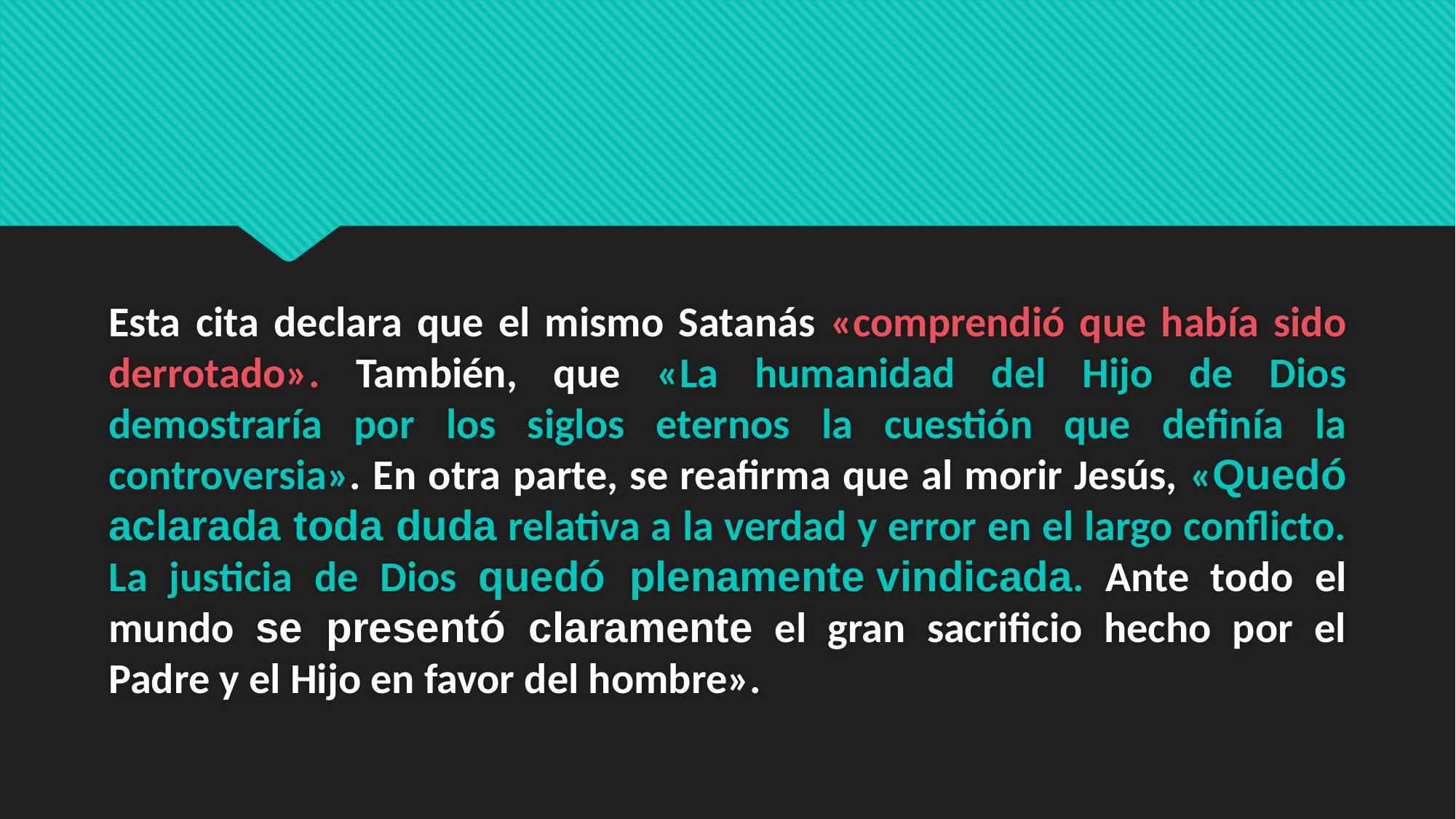

#
Esta cita declara que el mismo Satanás «comprendió que había sido derrotado». También, que «La humanidad del Hijo de Dios demostraría por los siglos eternos la cuestión que definía la controversia». En otra parte, se reafirma que al morir Jesús, «Quedó aclarada toda duda relativa a la verdad y error en el largo conflicto. La justicia de Dios quedó plenamente vindicada. Ante todo el mundo se presentó claramente el gran sacrificio hecho por el Padre y el Hijo en favor del hombre».